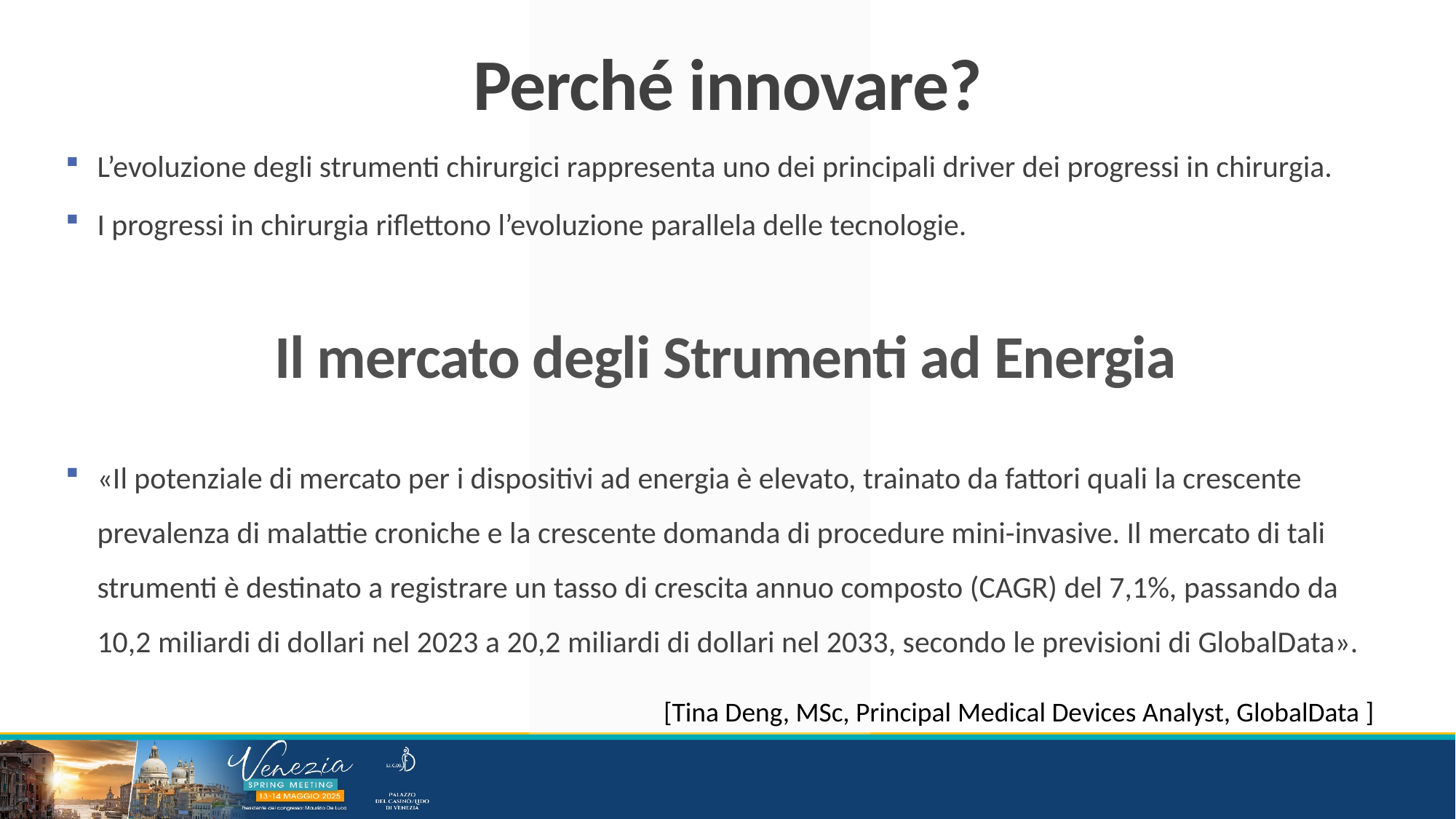

Perché innovare?
L’evoluzione degli strumenti chirurgici rappresenta uno dei principali driver dei progressi in chirurgia.
I progressi in chirurgia riflettono l’evoluzione parallela delle tecnologie.
Il mercato degli Strumenti ad Energia
«Il potenziale di mercato per i dispositivi ad energia è elevato, trainato da fattori quali la crescente prevalenza di malattie croniche e la crescente domanda di procedure mini-invasive. Il mercato di tali strumenti è destinato a registrare un tasso di crescita annuo composto (CAGR) del 7,1%, passando da 10,2 miliardi di dollari nel 2023 a 20,2 miliardi di dollari nel 2033, secondo le previsioni di GlobalData».

[Tina Deng, MSc, Principal Medical Devices Analyst, GlobalData ]